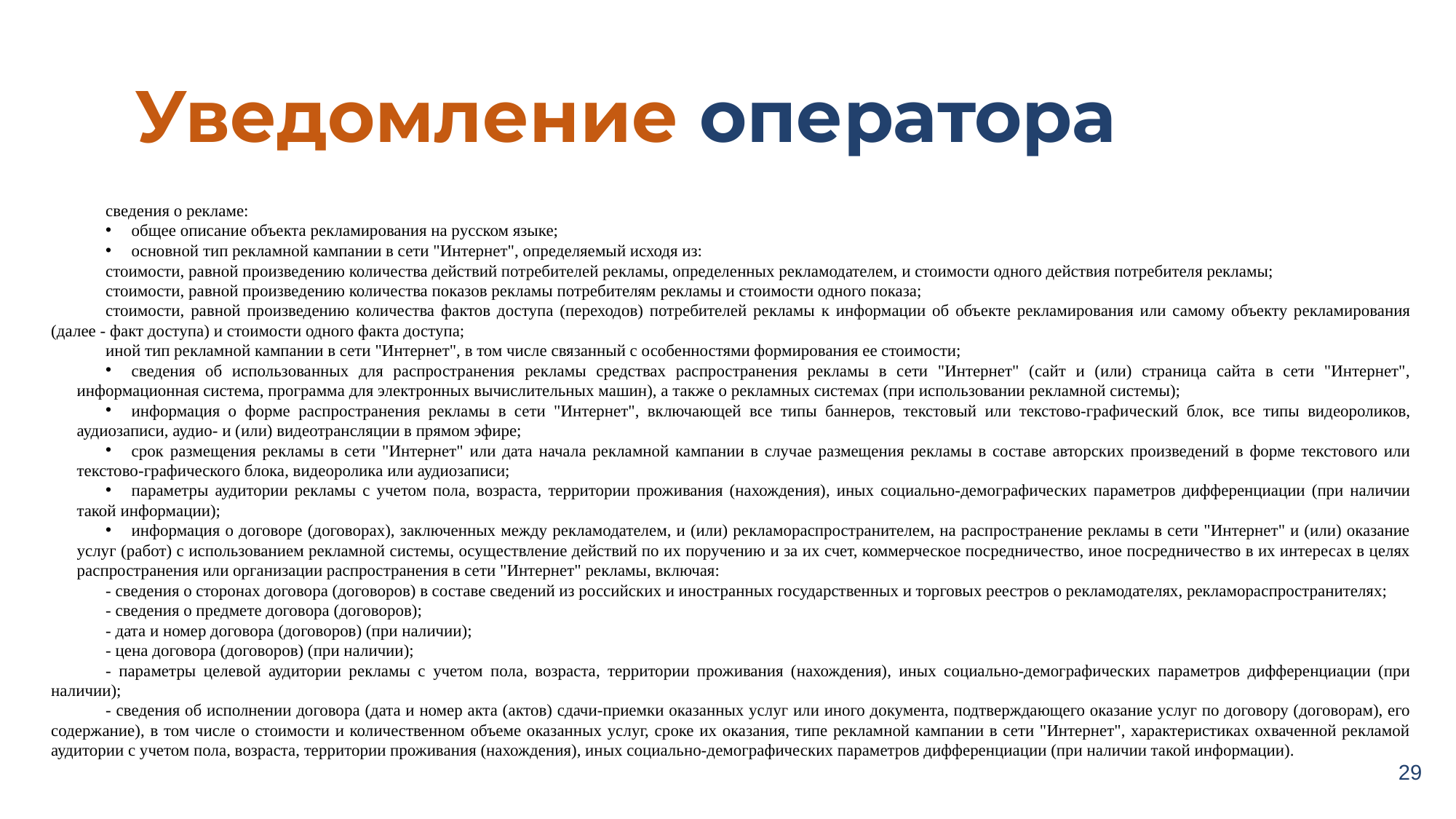

Уведомление оператора
сведения о рекламе:
общее описание объекта рекламирования на русском языке;
основной тип рекламной кампании в сети "Интернет", определяемый исходя из:
стоимости, равной произведению количества действий потребителей рекламы, определенных рекламодателем, и стоимости одного действия потребителя рекламы;
стоимости, равной произведению количества показов рекламы потребителям рекламы и стоимости одного показа;
стоимости, равной произведению количества фактов доступа (переходов) потребителей рекламы к информации об объекте рекламирования или самому объекту рекламирования (далее - факт доступа) и стоимости одного факта доступа;
иной тип рекламной кампании в сети "Интернет", в том числе связанный с особенностями формирования ее стоимости;
сведения об использованных для распространения рекламы средствах распространения рекламы в сети "Интернет" (сайт и (или) страница сайта в сети "Интернет", информационная система, программа для электронных вычислительных машин), а также о рекламных системах (при использовании рекламной системы);
информация о форме распространения рекламы в сети "Интернет", включающей все типы баннеров, текстовый или текстово-графический блок, все типы видеороликов, аудиозаписи, аудио- и (или) видеотрансляции в прямом эфире;
срок размещения рекламы в сети "Интернет" или дата начала рекламной кампании в случае размещения рекламы в составе авторских произведений в форме текстового или текстово-графического блока, видеоролика или аудиозаписи;
параметры аудитории рекламы с учетом пола, возраста, территории проживания (нахождения), иных социально-демографических параметров дифференциации (при наличии такой информации);
информация о договоре (договорах), заключенных между рекламодателем, и (или) рекламораспространителем, на распространение рекламы в сети "Интернет" и (или) оказание услуг (работ) с использованием рекламной системы, осуществление действий по их поручению и за их счет, коммерческое посредничество, иное посредничество в их интересах в целях распространения или организации распространения в сети "Интернет" рекламы, включая:
- сведения о сторонах договора (договоров) в составе сведений из российских и иностранных государственных и торговых реестров о рекламодателях, рекламораспространителях;
- сведения о предмете договора (договоров);
- дата и номер договора (договоров) (при наличии);
- цена договора (договоров) (при наличии);
- параметры целевой аудитории рекламы с учетом пола, возраста, территории проживания (нахождения), иных социально-демографических параметров дифференциации (при наличии);
- сведения об исполнении договора (дата и номер акта (актов) сдачи-приемки оказанных услуг или иного документа, подтверждающего оказание услуг по договору (договорам), его содержание), в том числе о стоимости и количественном объеме оказанных услуг, сроке их оказания, типе рекламной кампании в сети "Интернет", характеристиках охваченной рекламой аудитории с учетом пола, возраста, территории проживания (нахождения), иных социально-демографических параметров дифференциации (при наличии такой информации).

29